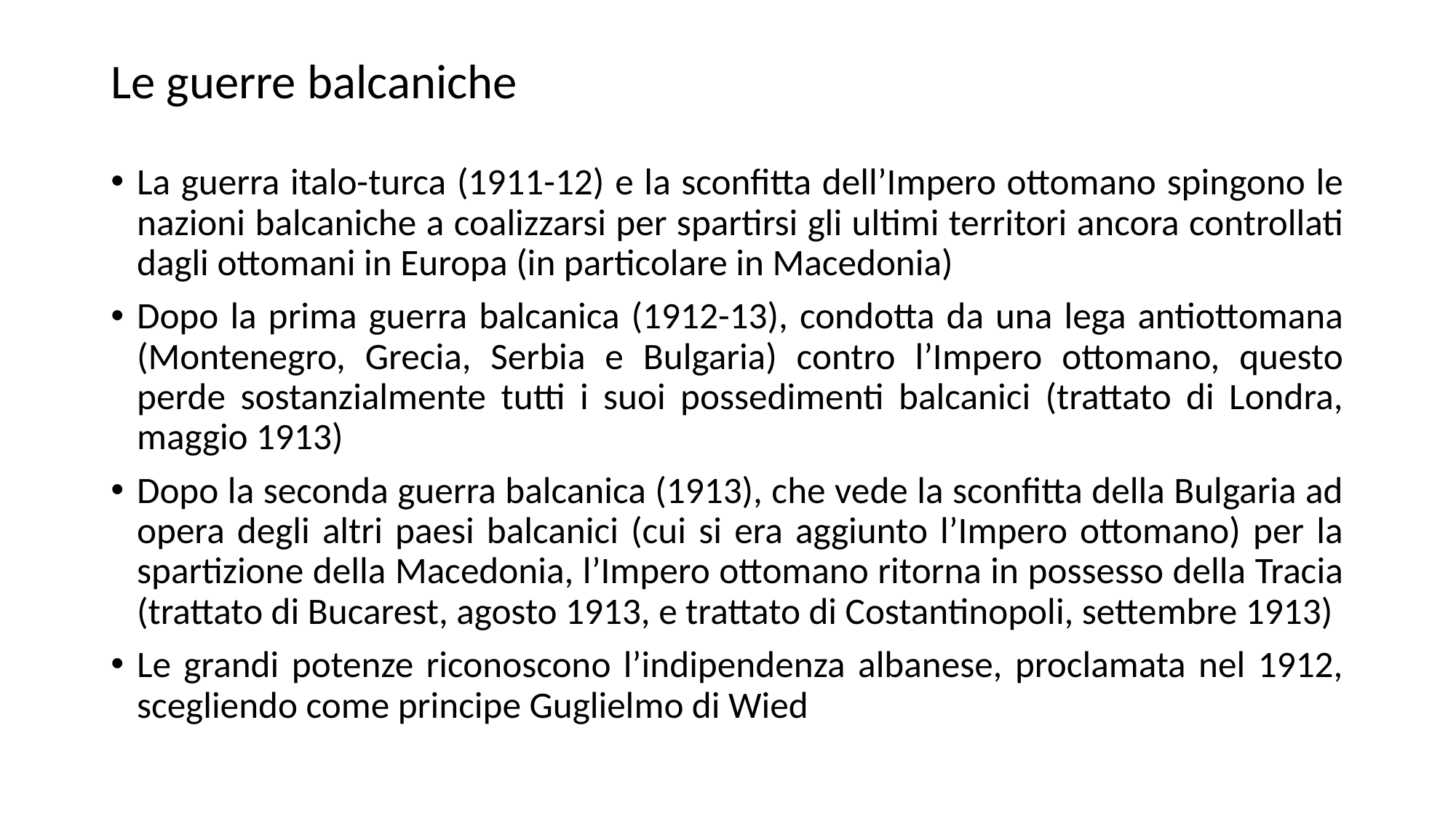

# Le guerre balcaniche
La guerra italo-turca (1911-12) e la sconfitta dell’Impero ottomano spingono le nazioni balcaniche a coalizzarsi per spartirsi gli ultimi territori ancora controllati dagli ottomani in Europa (in particolare in Macedonia)
Dopo la prima guerra balcanica (1912-13), condotta da una lega antiottomana (Montenegro, Grecia, Serbia e Bulgaria) contro l’Impero ottomano, questo perde sostanzialmente tutti i suoi possedimenti balcanici (trattato di Londra, maggio 1913)
Dopo la seconda guerra balcanica (1913), che vede la sconfitta della Bulgaria ad opera degli altri paesi balcanici (cui si era aggiunto l’Impero ottomano) per la spartizione della Macedonia, l’Impero ottomano ritorna in possesso della Tracia (trattato di Bucarest, agosto 1913, e trattato di Costantinopoli, settembre 1913)
Le grandi potenze riconoscono l’indipendenza albanese, proclamata nel 1912, scegliendo come principe Guglielmo di Wied